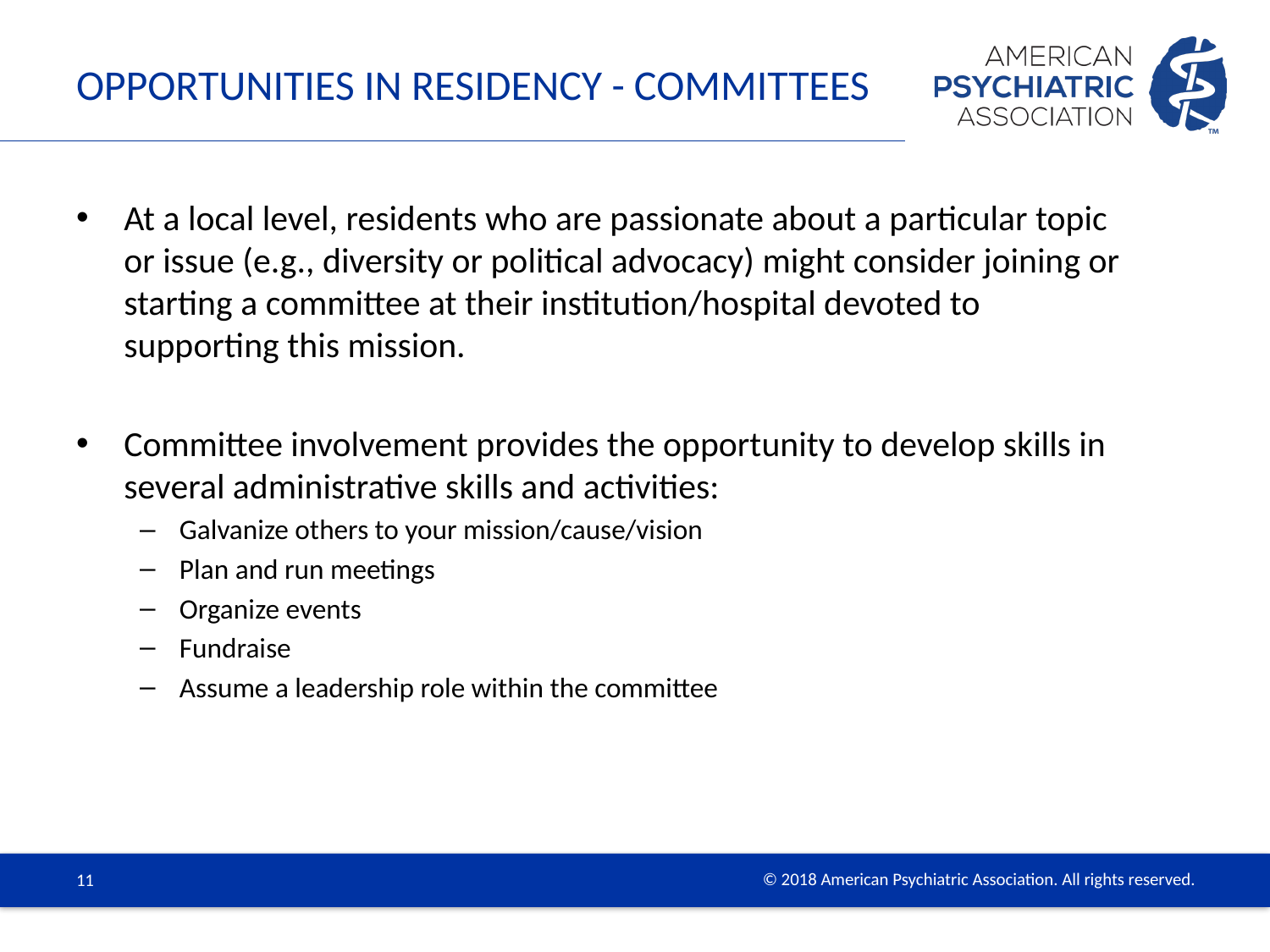

# Opportunities in residency - committees
At a local level, residents who are passionate about a particular topic or issue (e.g., diversity or political advocacy) might consider joining or starting a committee at their institution/hospital devoted to supporting this mission.

Committee involvement provides the opportunity to develop skills in several administrative skills and activities:
Galvanize others to your mission/cause/vision
Plan and run meetings
Organize events
Fundraise
Assume a leadership role within the committee